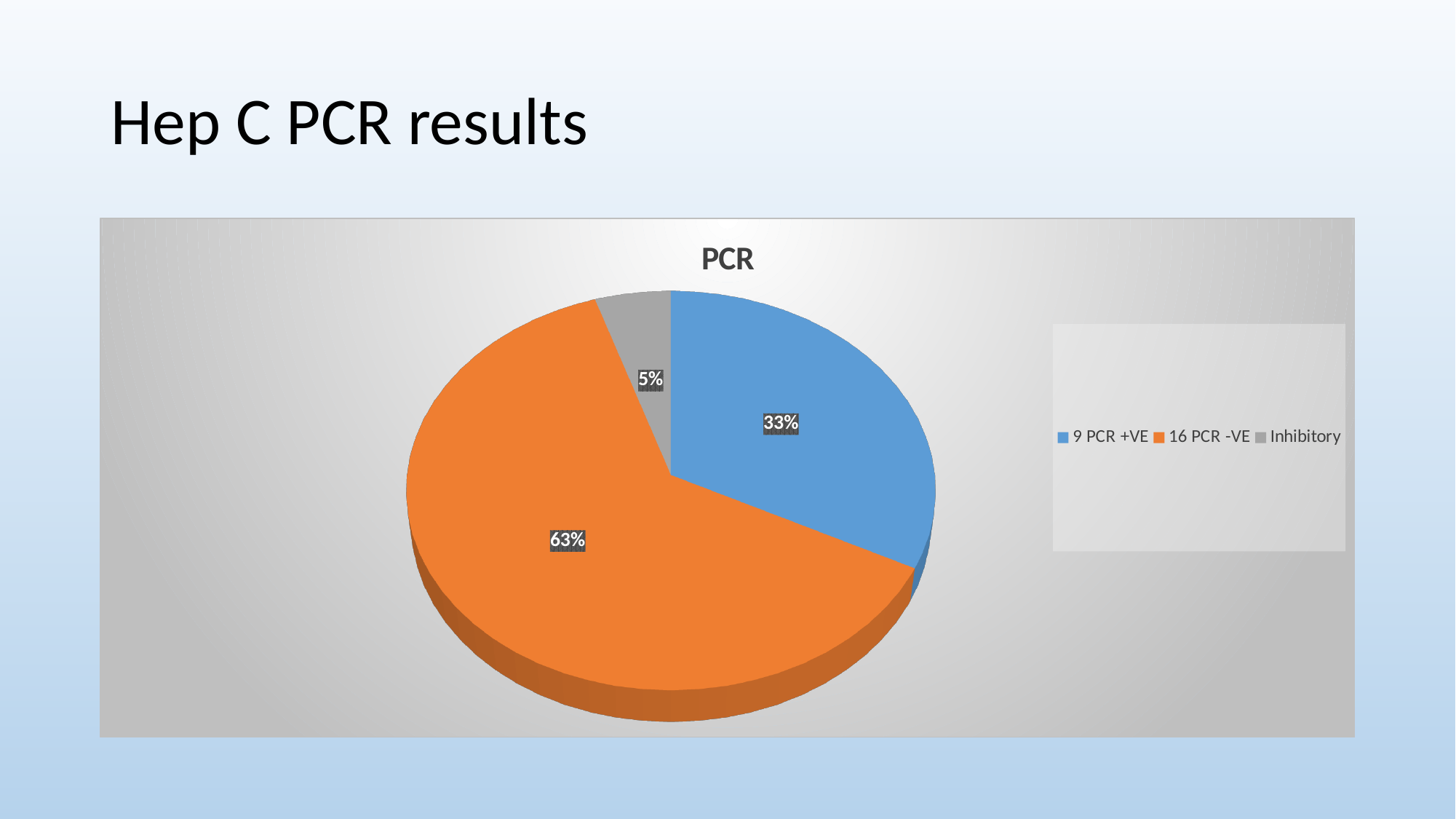

# Hep C PCR results

[unsupported chart]